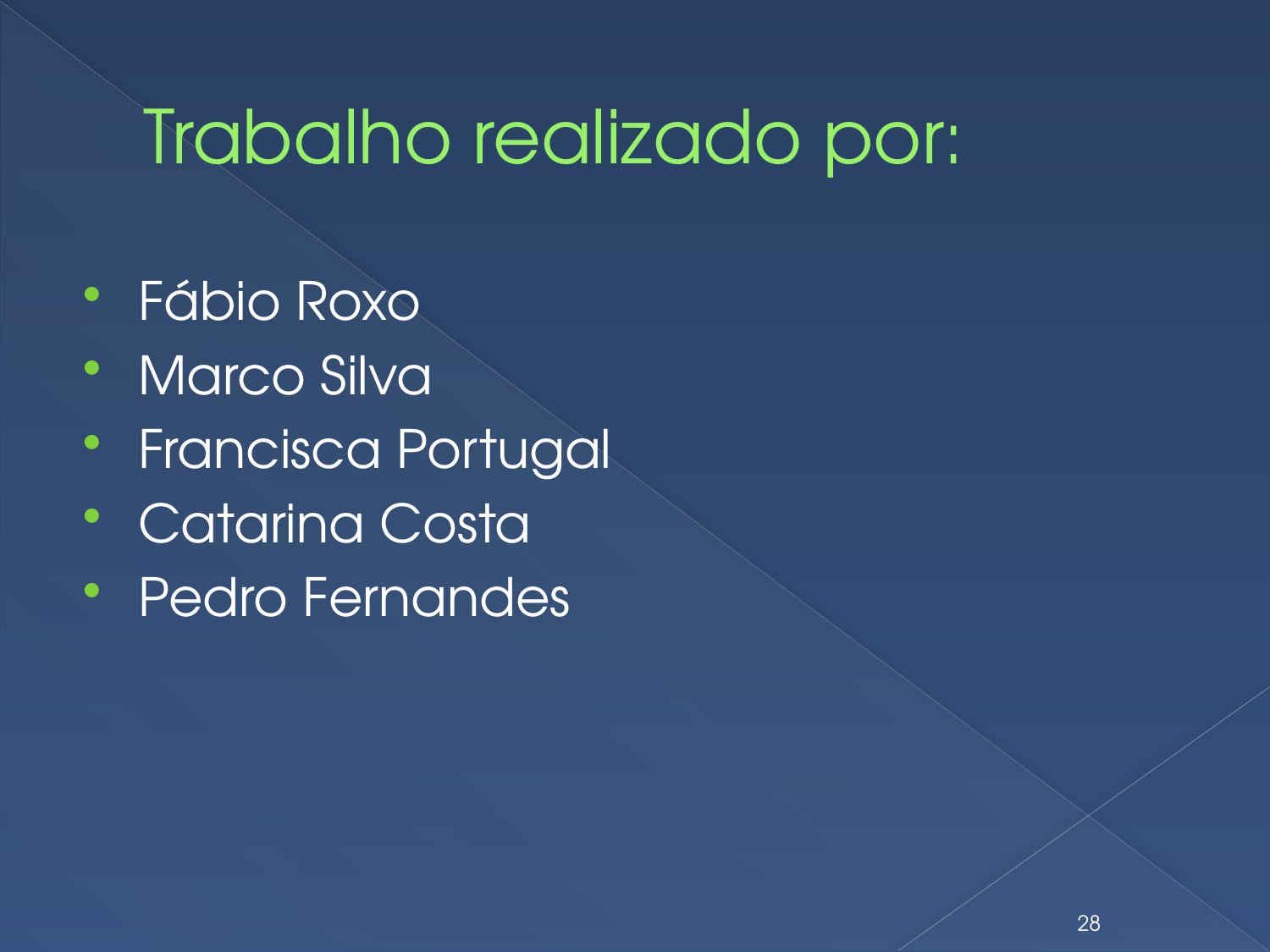

# Trabalho realizado por:
Fábio Roxo
Marco Silva
Francisca Portugal
Catarina Costa
Pedro Fernandes

28